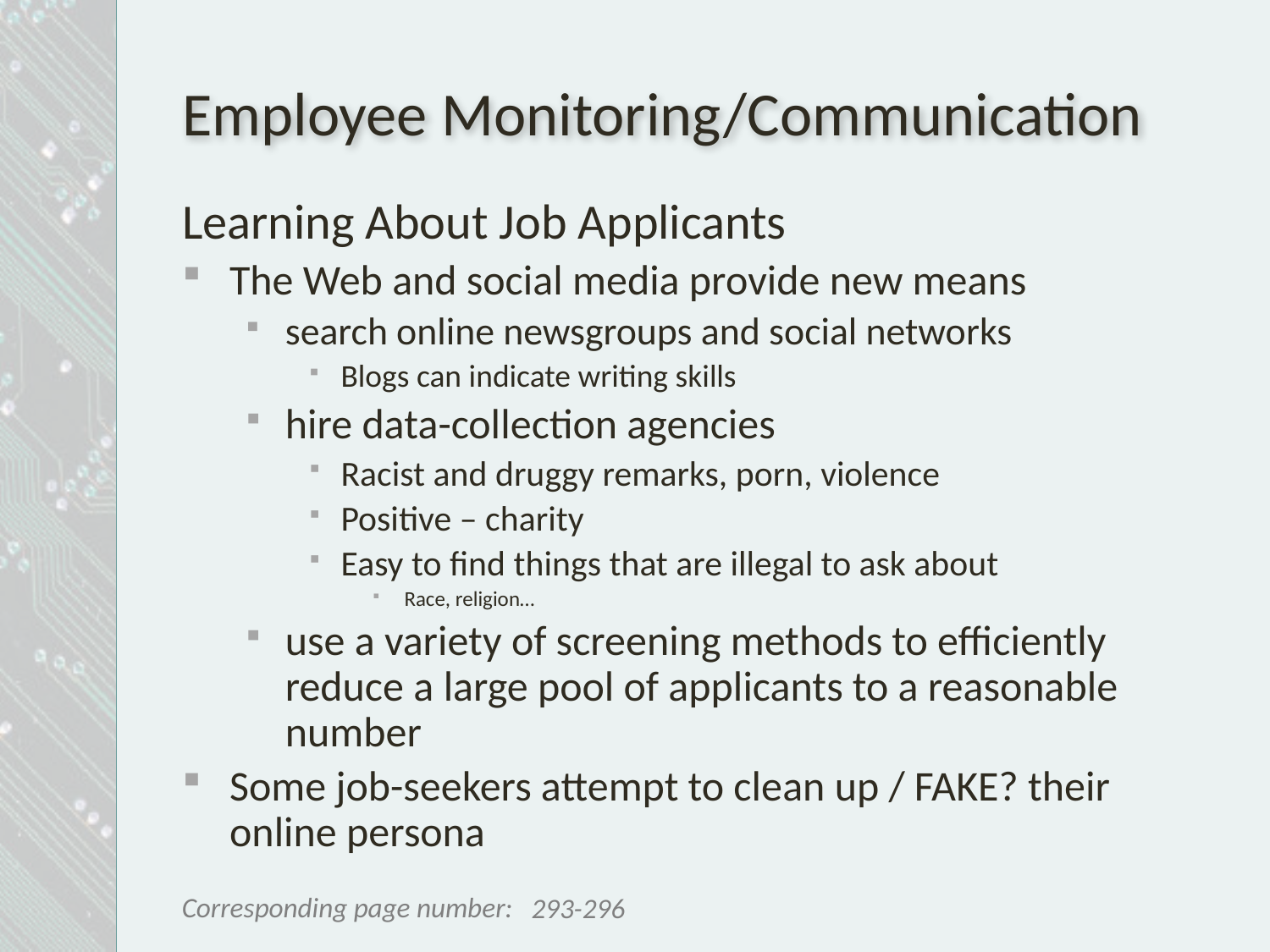

# Employee Monitoring/Communication
Learning About Job Applicants
The Web and social media provide new means
search online newsgroups and social networks
Blogs can indicate writing skills
hire data-collection agencies
Racist and druggy remarks, porn, violence
Positive – charity
Easy to find things that are illegal to ask about
Race, religion…
use a variety of screening methods to efficiently reduce a large pool of applicants to a reasonable number
Some job-seekers attempt to clean up / FAKE? their online persona
293-296